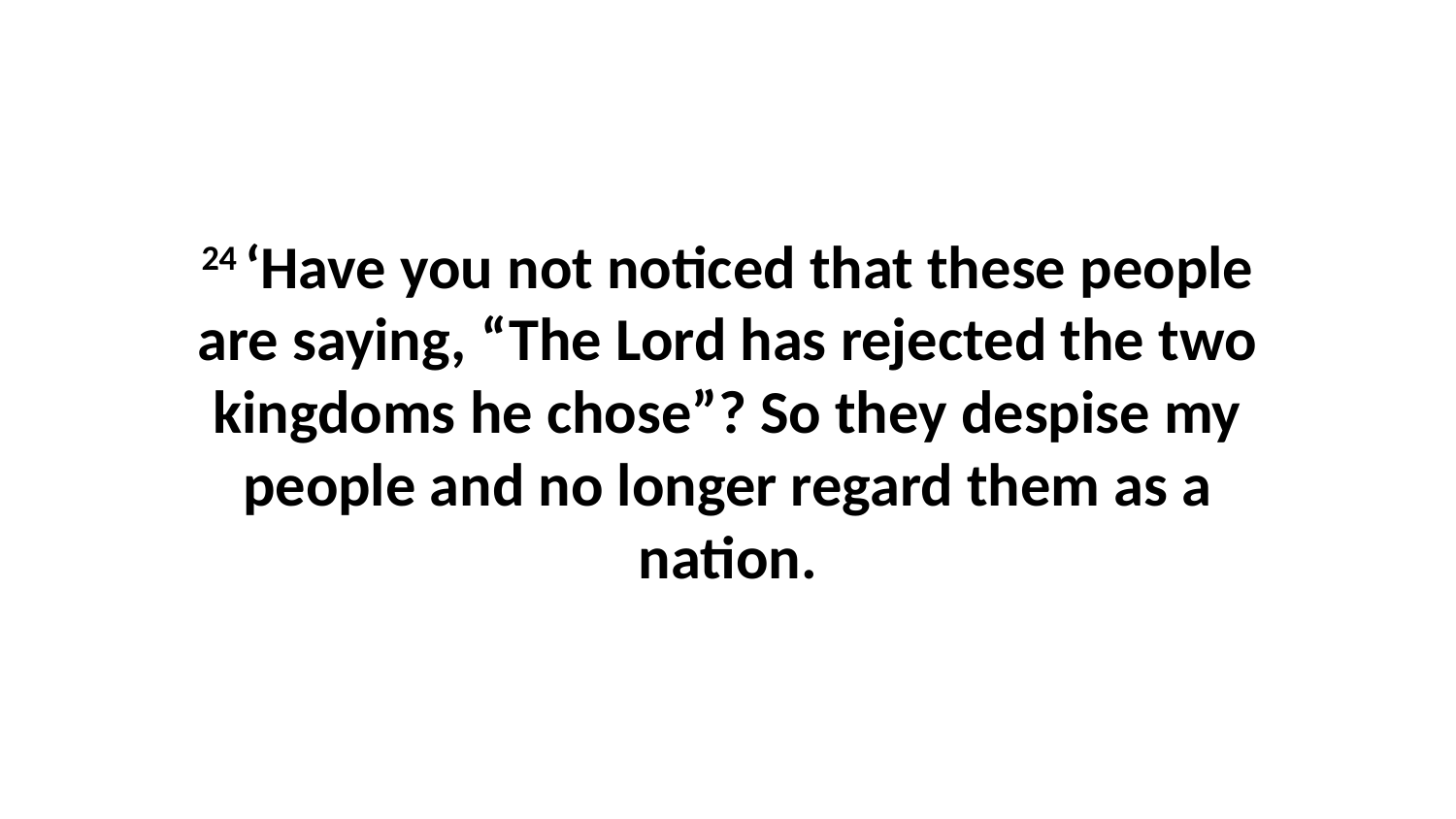

24 ‘Have you not noticed that these people are saying, “The Lord has rejected the two kingdoms he chose”? So they despise my people and no longer regard them as a nation.